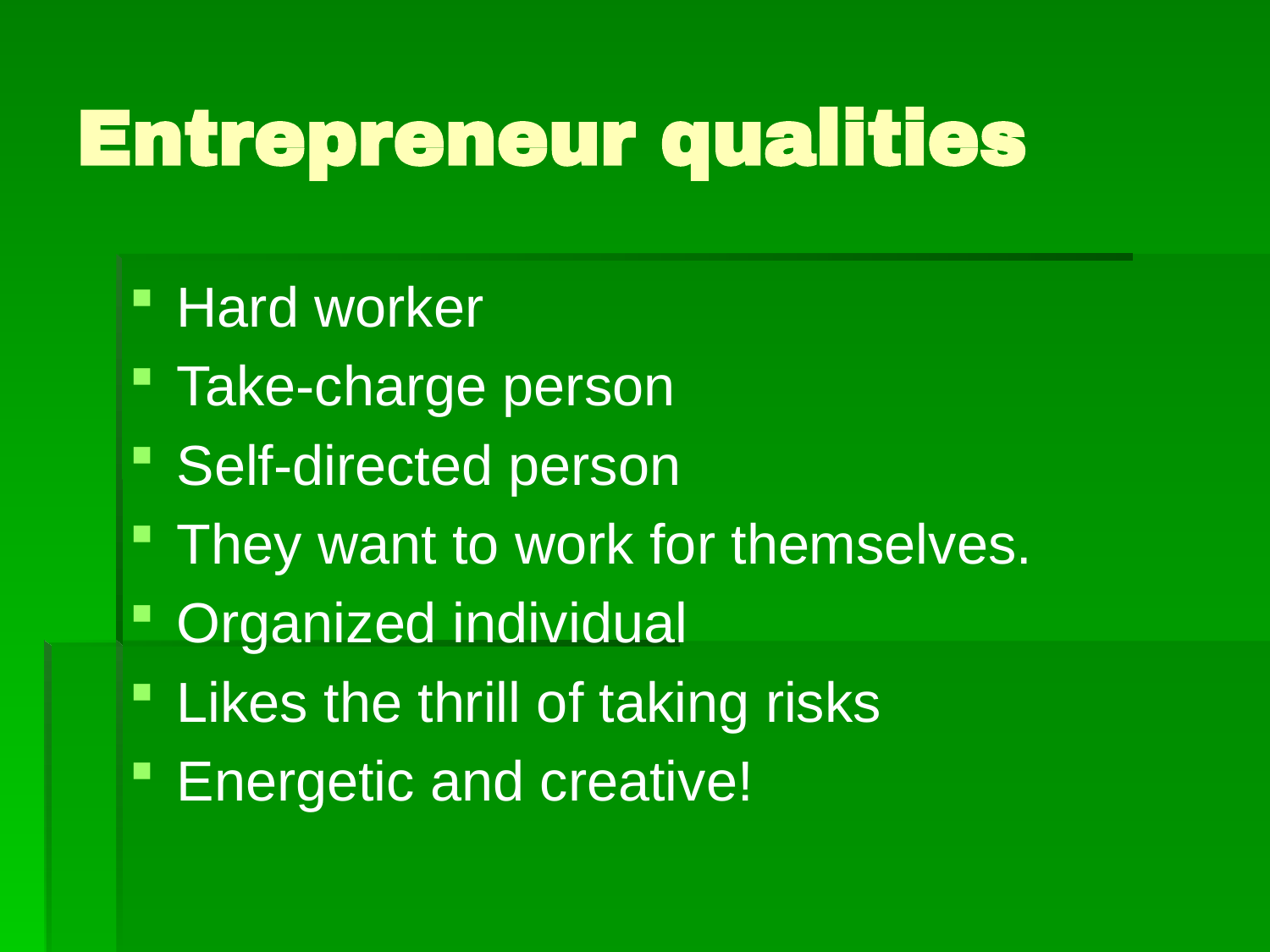

# Entrepreneur qualities
Hard worker
Take-charge person
Self-directed person
They want to work for themselves.
Organized individual
Likes the thrill of taking risks
Energetic and creative!